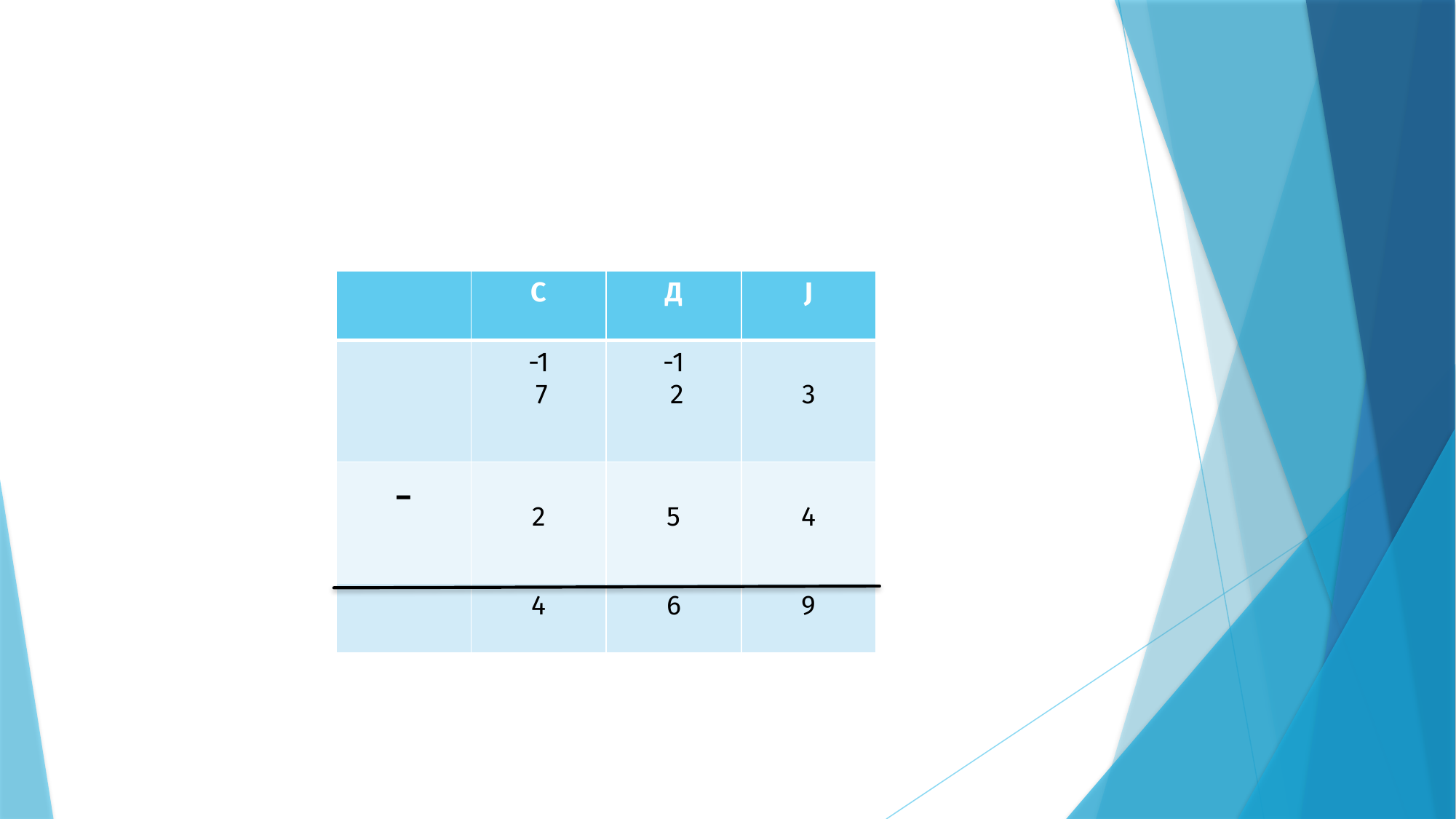

#
|  | С | Д | Ј |
| --- | --- | --- | --- |
|  | -1 7 | -1 2 | 3 |
| - | 2 | 5 | 4 |
|  | 4 | 6 | 9 |